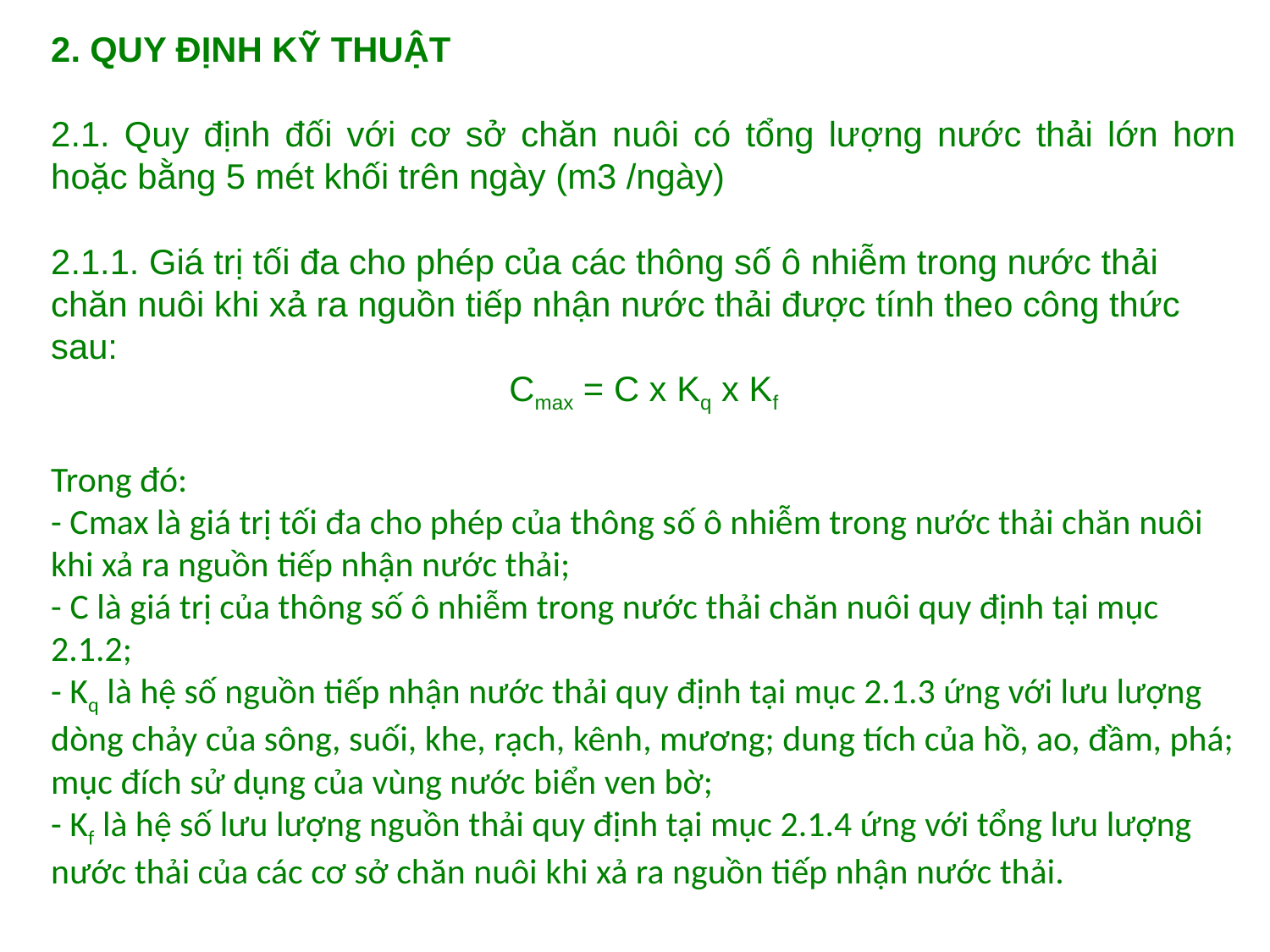

2. QUY ĐỊNH KỸ THUẬT

2.1. Quy định đối với cơ sở chăn nuôi có tổng lượng nước thải lớn hơn hoặc bằng 5 mét khối trên ngày (m3 /ngày)

2.1.1. Giá trị tối đa cho phép của các thông số ô nhiễm trong nước thải chăn nuôi khi xả ra nguồn tiếp nhận nước thải được tính theo công thức sau:
Cmax = C x Kq x Kf

Trong đó:
- Cmax là giá trị tối đa cho phép của thông số ô nhiễm trong nước thải chăn nuôi khi xả ra nguồn tiếp nhận nước thải;
- C là giá trị của thông số ô nhiễm trong nước thải chăn nuôi quy định tại mục 2.1.2;
- Kq là hệ số nguồn tiếp nhận nước thải quy định tại mục 2.1.3 ứng với lưu lượng dòng chảy của sông, suối, khe, rạch, kênh, mương; dung tích của hồ, ao, đầm, phá; mục đích sử dụng của vùng nước biển ven bờ;
- Kf là hệ số lưu lượng nguồn thải quy định tại mục 2.1.4 ứng với tổng lưu lượng nước thải của các cơ sở chăn nuôi khi xả ra nguồn tiếp nhận nước thải.